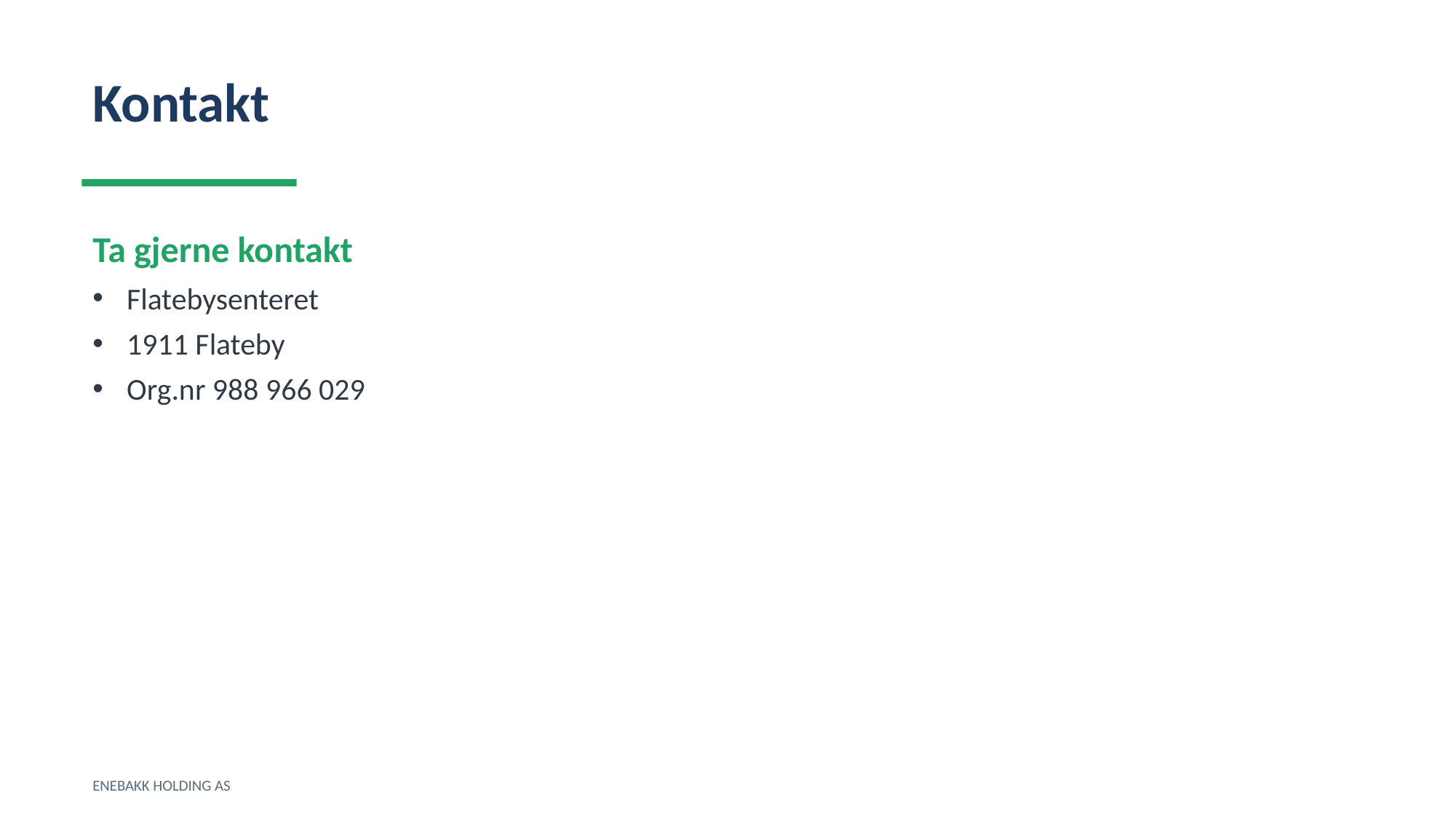

Kontakt

Ta gjerne kontakt
Flatebysenteret
1911 Flateby
Org.nr 988 966 029
ENEBAKK HOLDING AS